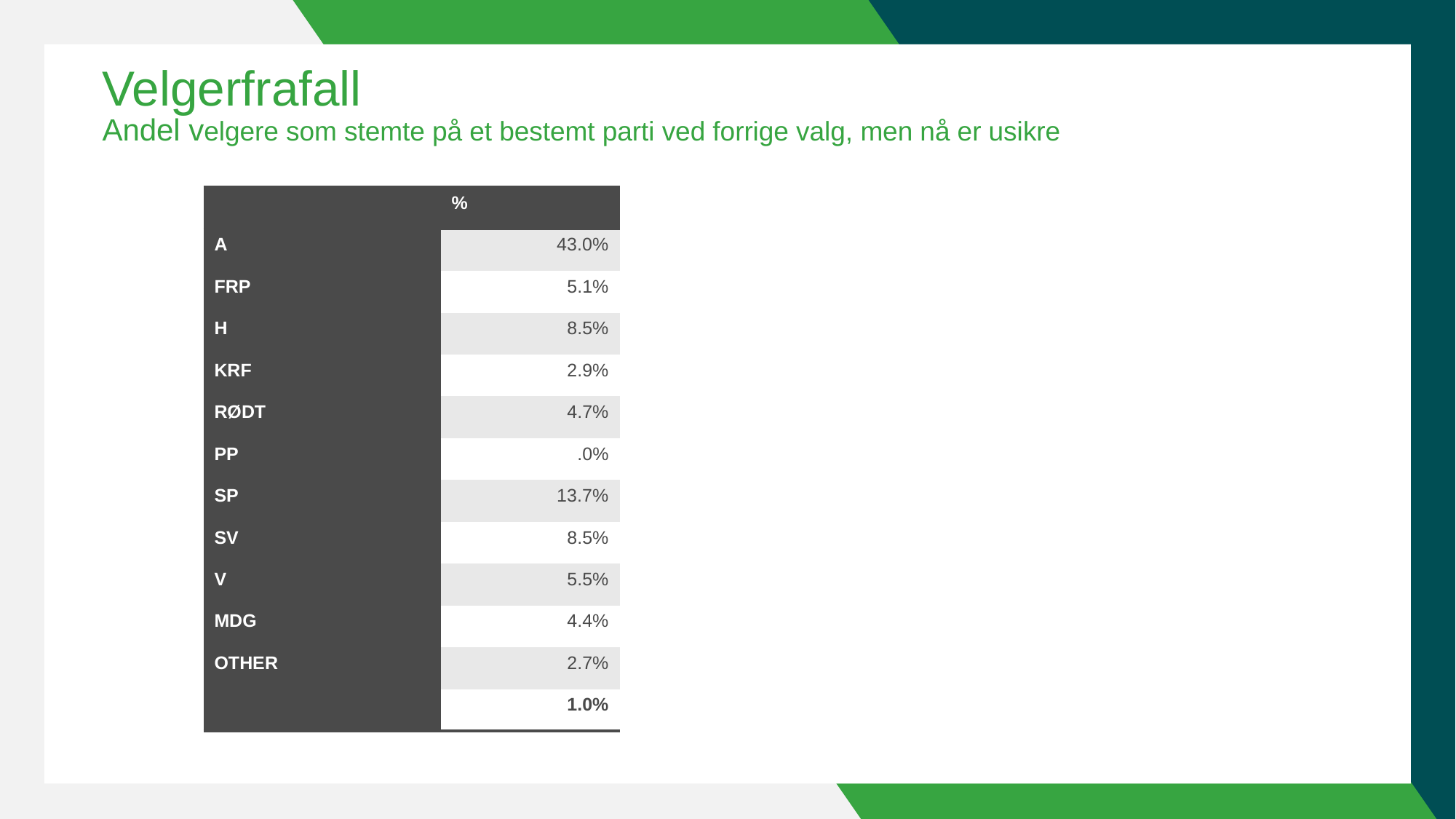

# Velgerfrafall Andel velgere som stemte på et bestemt parti ved forrige valg, men nå er usikre
|  | % |
| --- | --- |
| A | 43.0% |
| FRP | 5.1% |
| H | 8.5% |
| KRF | 2.9% |
| RØDT | 4.7% |
| PP | .0% |
| SP | 13.7% |
| SV | 8.5% |
| V | 5.5% |
| MDG | 4.4% |
| OTHER | 2.7% |
| BLANKE | 1.0% |